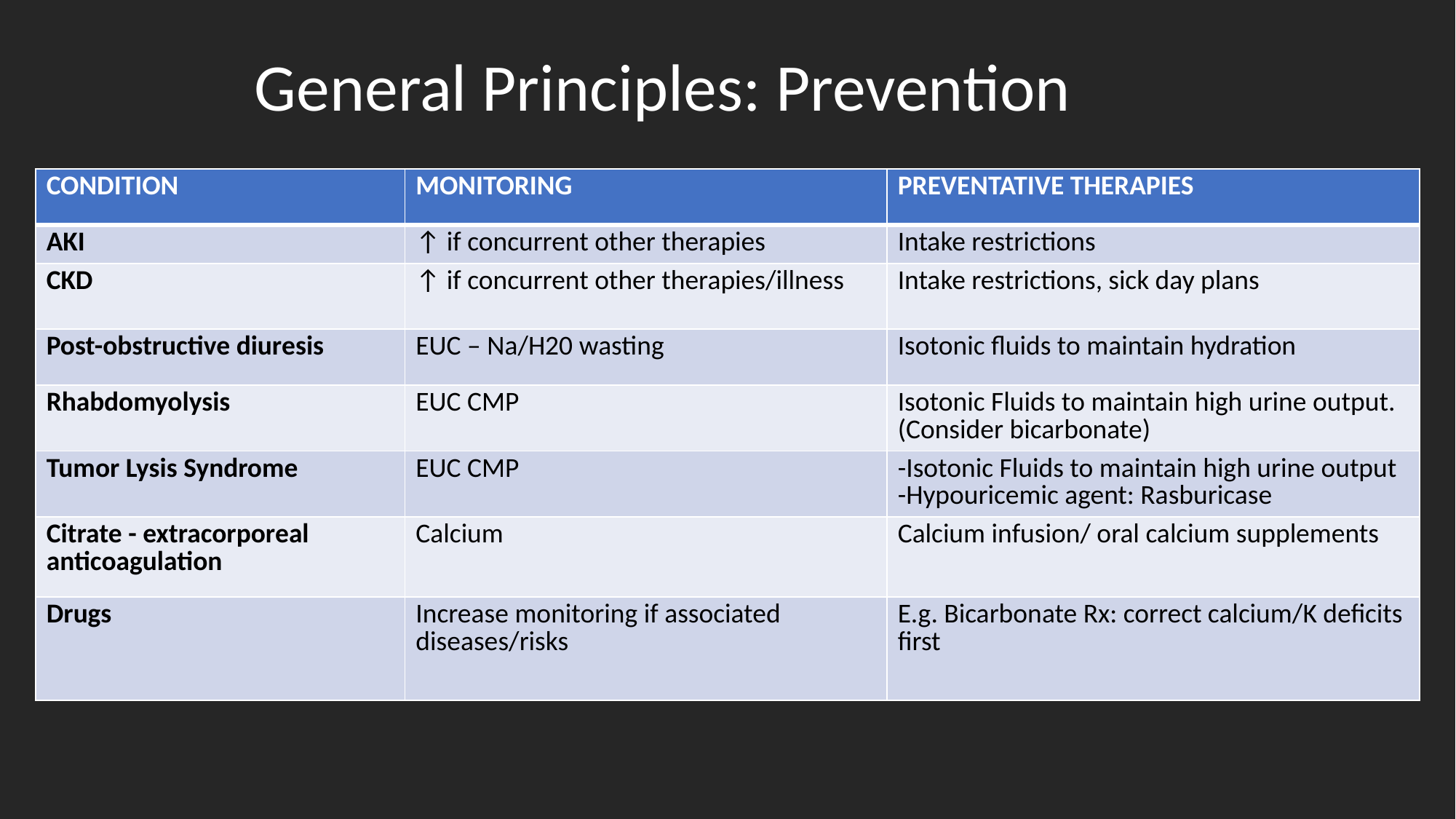

# General Principles: Prevention
| CONDITION | MONITORING | PREVENTATIVE THERAPIES |
| --- | --- | --- |
| AKI | ↑ if concurrent other therapies | Intake restrictions |
| CKD | ↑ if concurrent other therapies/illness | Intake restrictions, sick day plans |
| Post-obstructive diuresis | EUC – Na/H20 wasting | Isotonic fluids to maintain hydration |
| Rhabdomyolysis | EUC CMP | Isotonic Fluids to maintain high urine output. (Consider bicarbonate) |
| Tumor Lysis Syndrome | EUC CMP | -Isotonic Fluids to maintain high urine output -Hypouricemic agent: Rasburicase |
| Citrate - extracorporeal anticoagulation | Calcium | Calcium infusion/ oral calcium supplements |
| Drugs | Increase monitoring if associated diseases/risks | E.g. Bicarbonate Rx: correct calcium/K deficits first |